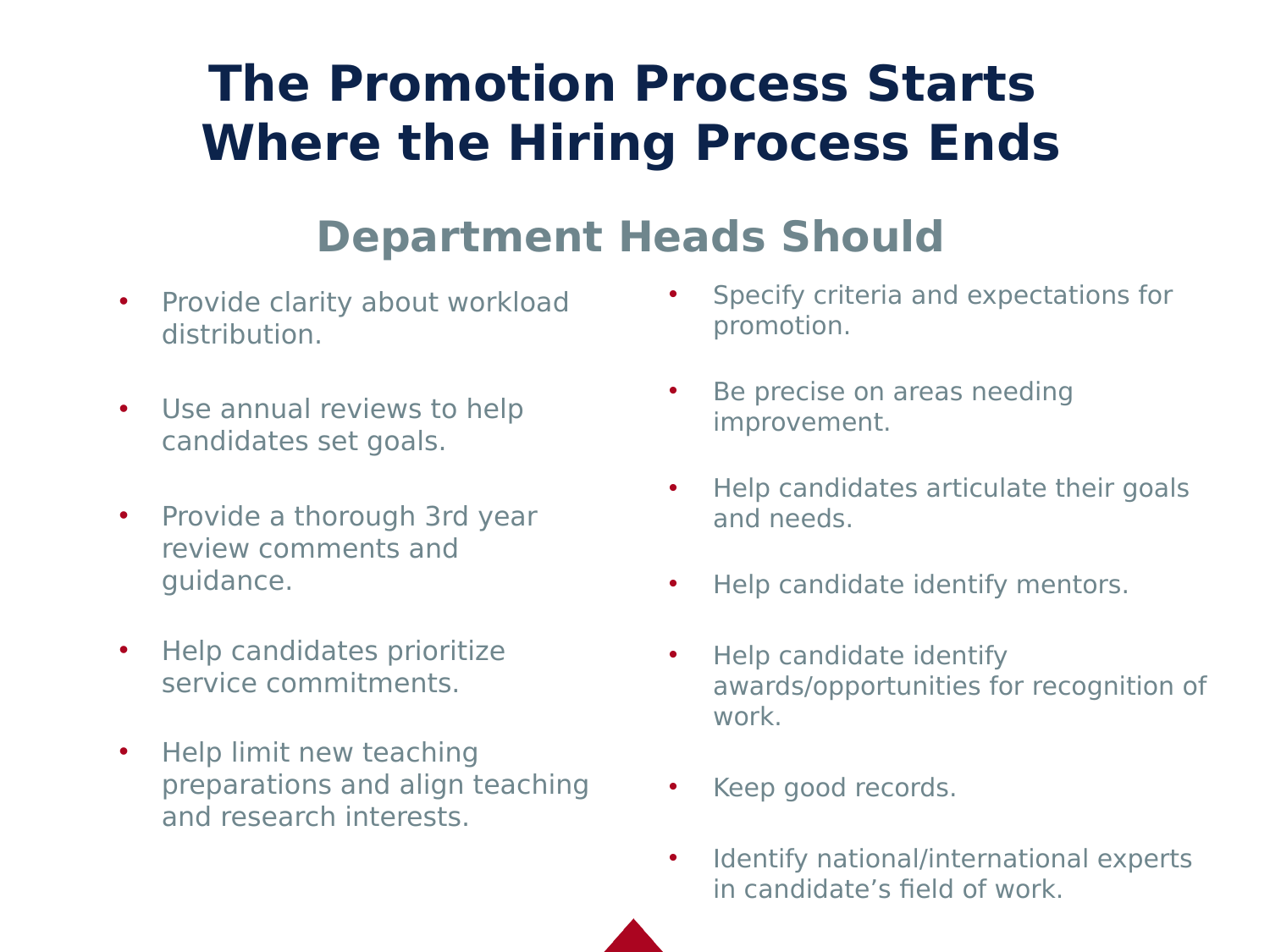

# The Promotion Process Starts Where the Hiring Process Ends
Department Heads Should
Specify criteria and expectations for promotion.
Be precise on areas needing improvement.
Help candidates articulate their goals and needs.
Help candidate identify mentors.

Help candidate identify awards/opportunities for recognition of work.

Keep good records.

Identify national/international experts in candidate’s field of work.
Provide clarity about workload distribution.

Use annual reviews to help candidates set goals.

Provide a thorough 3rd year review comments and guidance.
Help candidates prioritize service commitments.
Help limit new teaching preparations and align teaching and research interests.